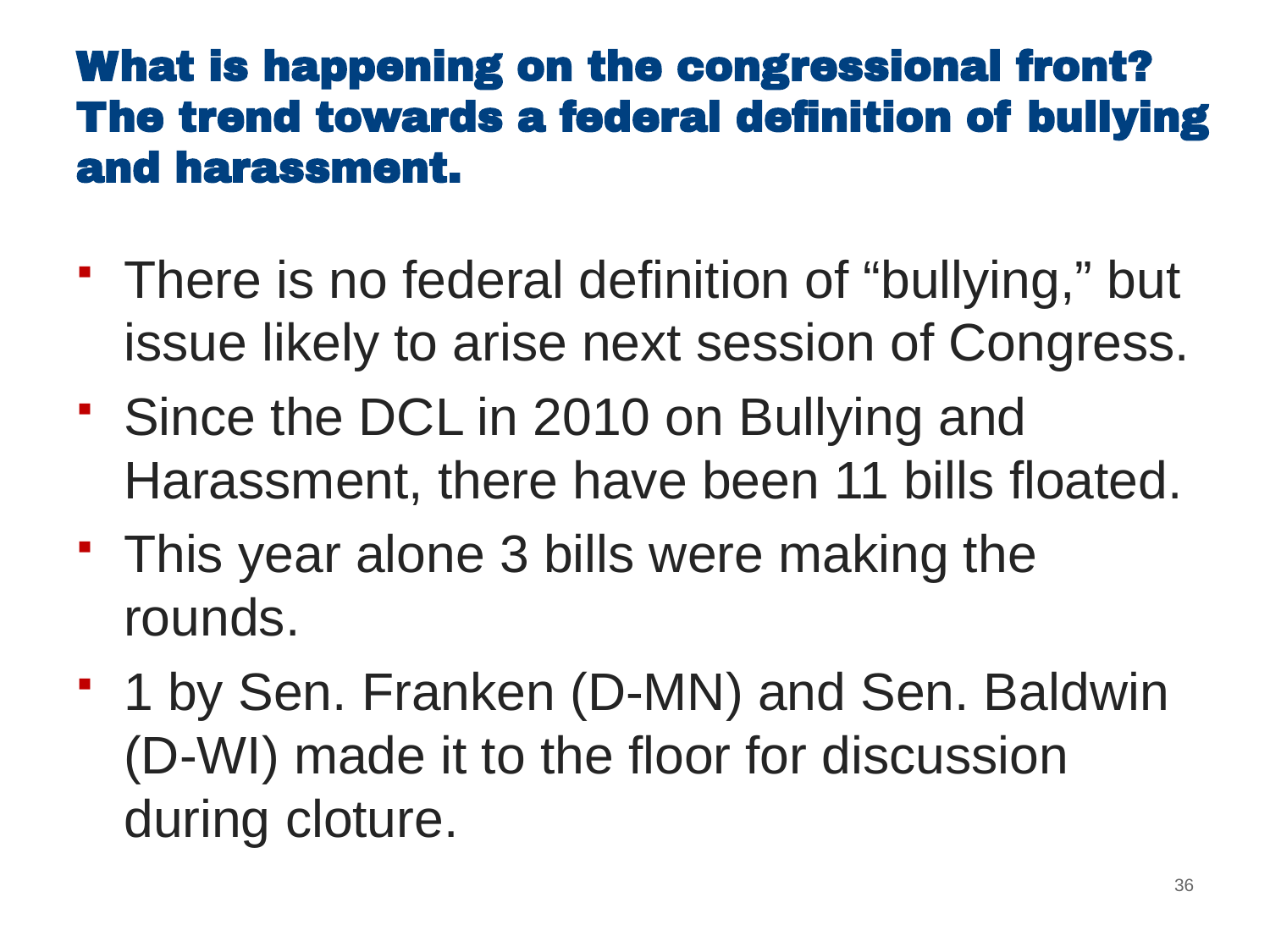

# What is happening on the congressional front? The trend towards a federal definition of bullying and harassment.
There is no federal definition of “bullying,” but issue likely to arise next session of Congress.
Since the DCL in 2010 on Bullying and Harassment, there have been 11 bills floated.
This year alone 3 bills were making the rounds.
1 by Sen. Franken (D-MN) and Sen. Baldwin (D-WI) made it to the floor for discussion during cloture.
36